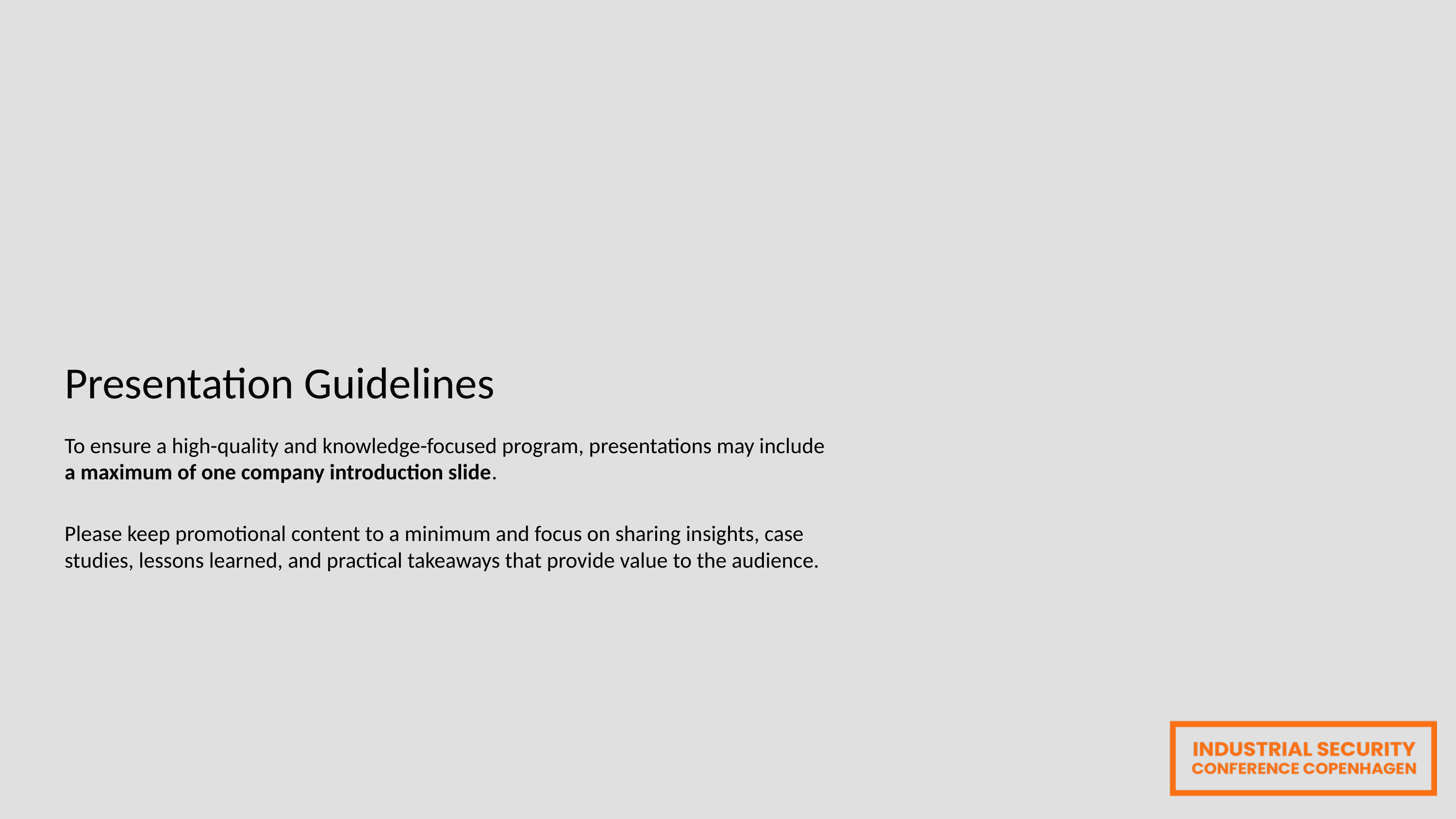

Presentation Guidelines
To ensure a high-quality and knowledge-focused program, presentations may include a maximum of one company introduction slide.

Please keep promotional content to a minimum and focus on sharing insights, case studies, lessons learned, and practical takeaways that provide value to the audience.